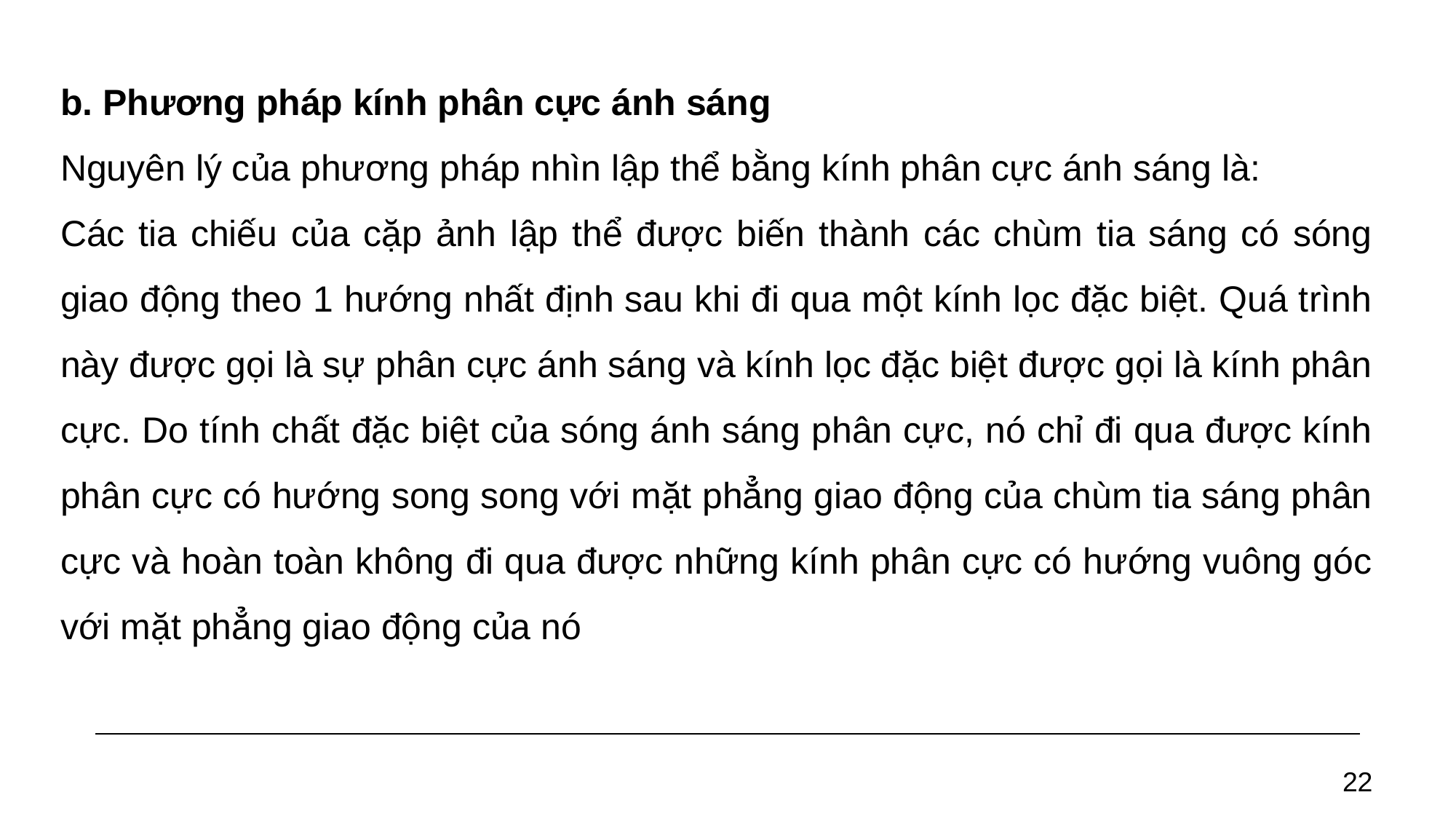

b. Phương pháp kính phân cực ánh sáng
Nguyên lý của phương pháp nhìn lập thể bằng kính phân cực ánh sáng là:
Các tia chiếu của cặp ảnh lập thể được biến thành các chùm tia sáng có sóng giao động theo 1 hướng nhất định sau khi đi qua một kính lọc đặc biệt. Quá trình này được gọi là sự phân cực ánh sáng và kính lọc đặc biệt được gọi là kính phân cực. Do tính chất đặc biệt của sóng ánh sáng phân cực, nó chỉ đi qua được kính phân cực có hướng song song với mặt phẳng giao động của chùm tia sáng phân cực và hoàn toàn không đi qua được những kính phân cực có hướng vuông góc với mặt phẳng giao động của nó
22